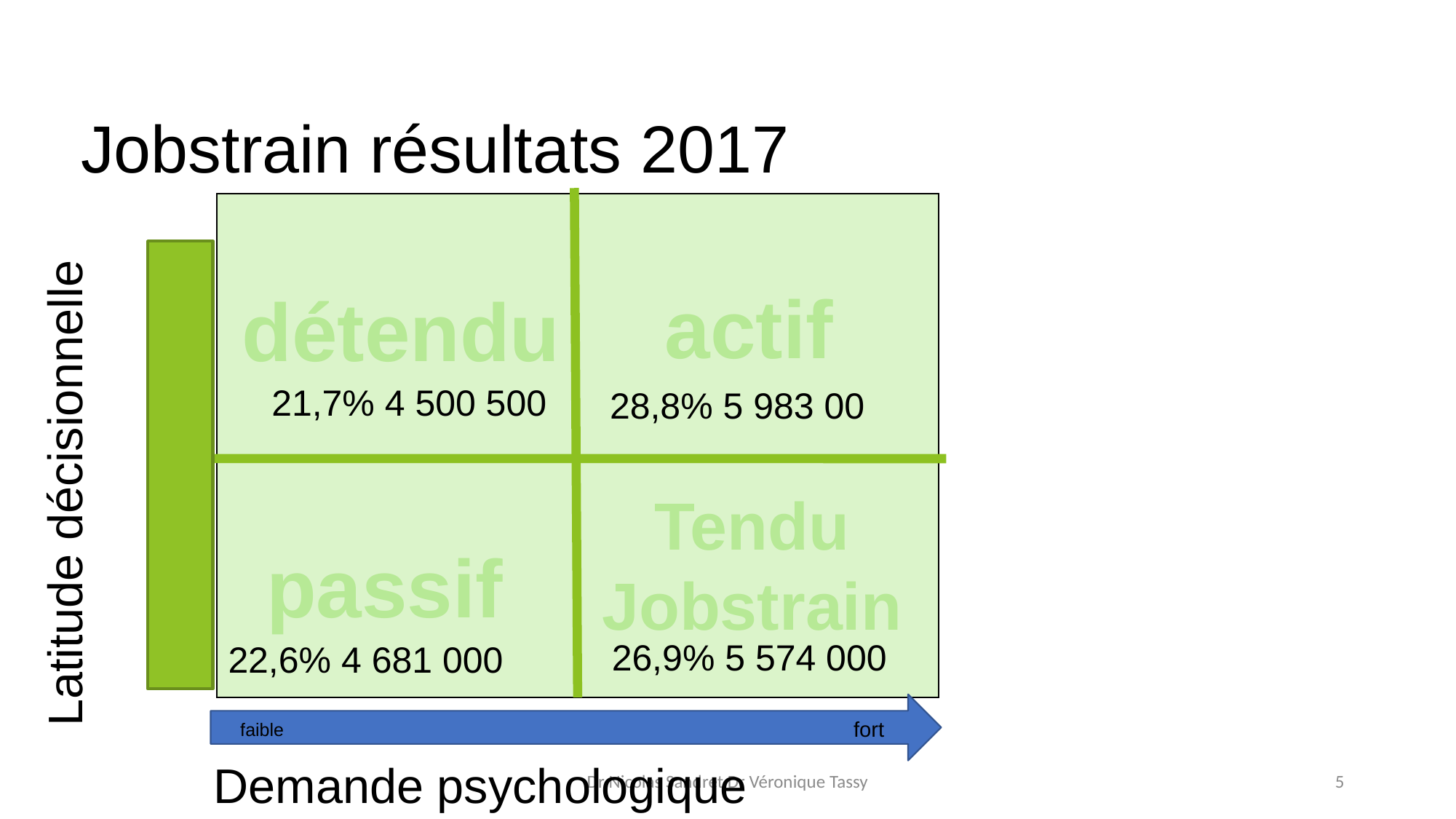

Jobstrain résultats 2017

|  |
| --- |
actif
détendu
21,7% 4 500 500
28,8% 5 983 00

Latitude décisionnelle
Tendu
Jobstrain
passif
26,9% 5 574 000
22,6% 4 681 000

fort
faible
Demande psychologique
Dr Nicolas Sandret Dr Véronique Tassy
5